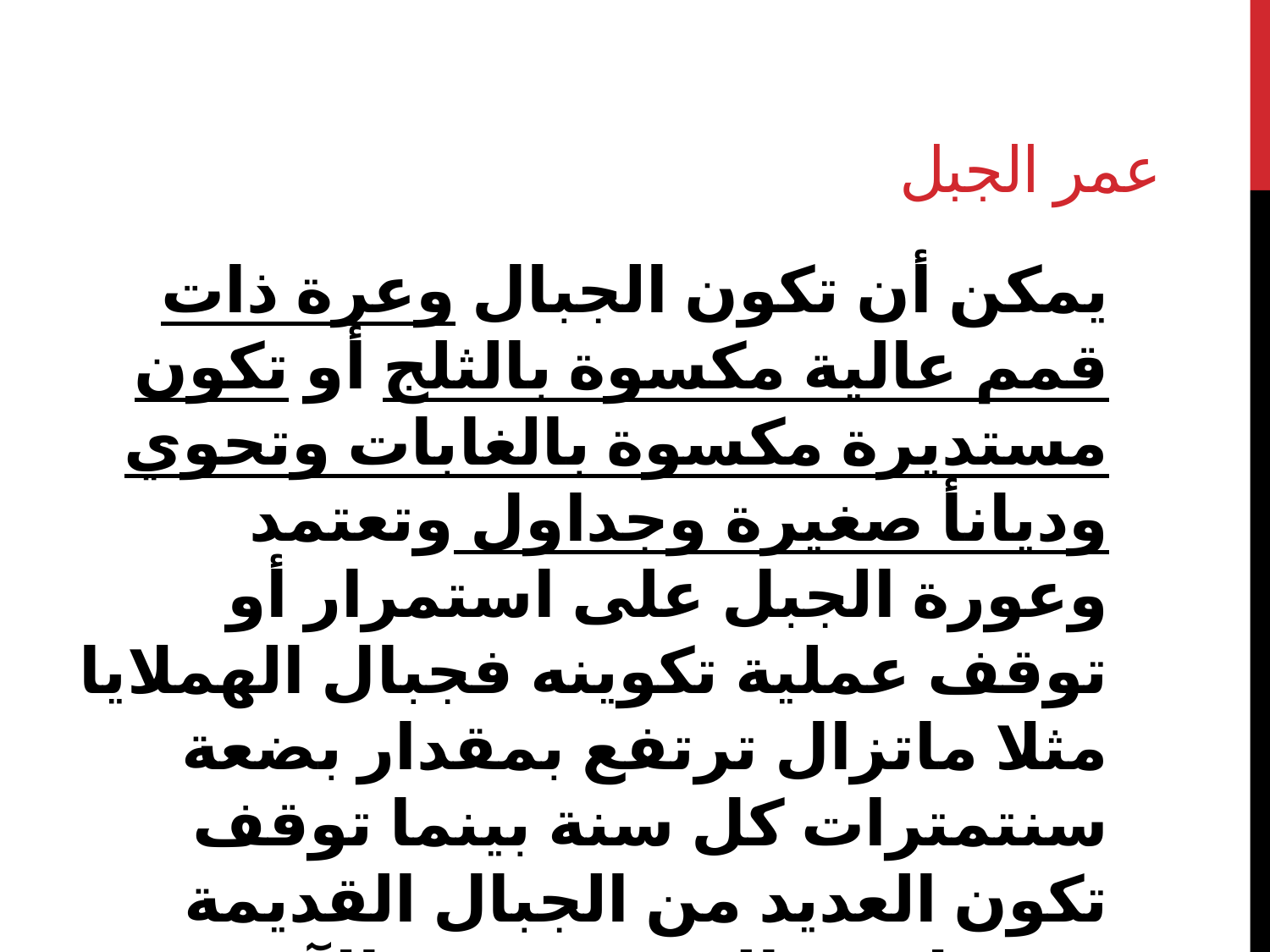

# عمر الجبل
يمكن أن تكون الجبال وعرة ذات قمم عالية مكسوة بالثلج أو تكون مستديرة مكسوة بالغابات وتحوي وديانأ صغيرة وجداول وتعتمد وعورة الجبل على استمرار أو توقف عملية تكوينه فجبال الهملايا مثلا ماتزال ترتفع بمقدار بضعة سنتمترات كل سنة بينما توقف تكون العديد من الجبال القديمة منذ ملايين السنين وهي الآن في طور التآكل بسبب تعرضها للحت بالعوامل الجيلوجية